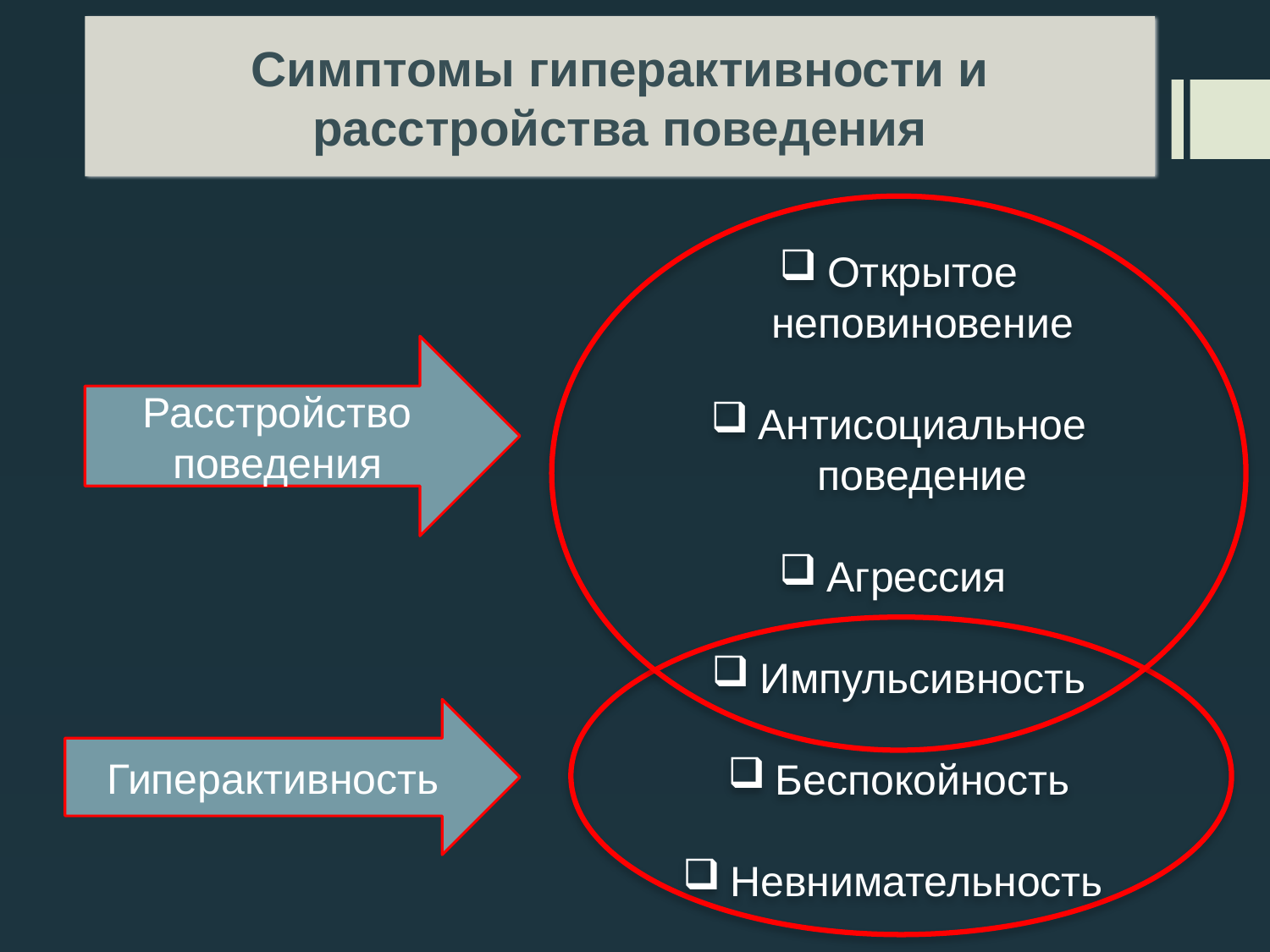

# Симптомы гиперактивности и расстройства поведения

Открытое неповиновение

Антисоциальное поведение

Агрессия

Импульсивность

Беспокойность

Невнимательность

Расстройство поведения
Гиперактивность